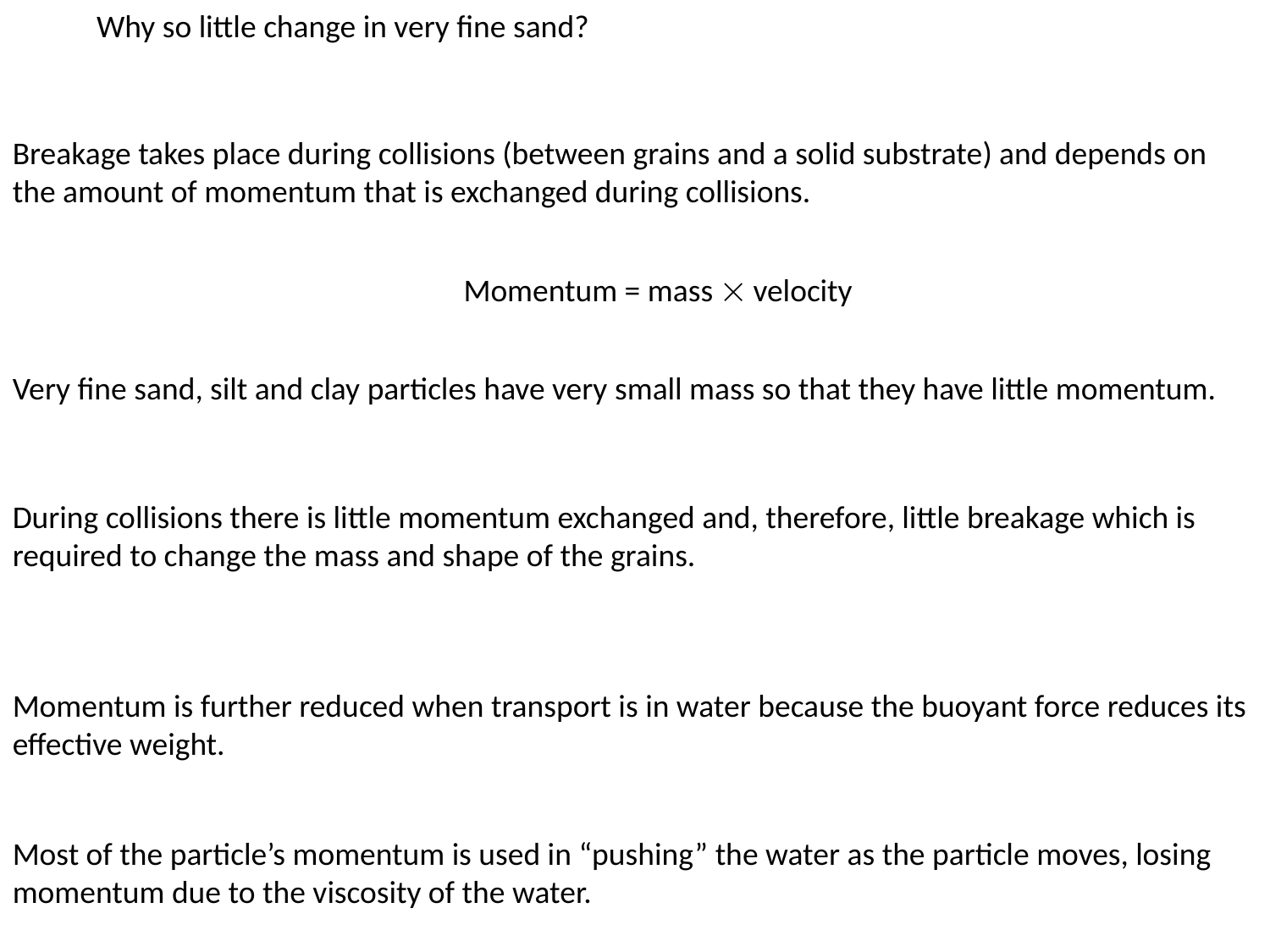

Why so little change in very fine sand?
Breakage takes place during collisions (between grains and a solid substrate) and depends on the amount of momentum that is exchanged during collisions.
Momentum = mass × velocity
Very fine sand, silt and clay particles have very small mass so that they have little momentum.
During collisions there is little momentum exchanged and, therefore, little breakage which is required to change the mass and shape of the grains.
Momentum is further reduced when transport is in water because the buoyant force reduces its effective weight.
Most of the particle’s momentum is used in “pushing” the water as the particle moves, losing momentum due to the viscosity of the water.